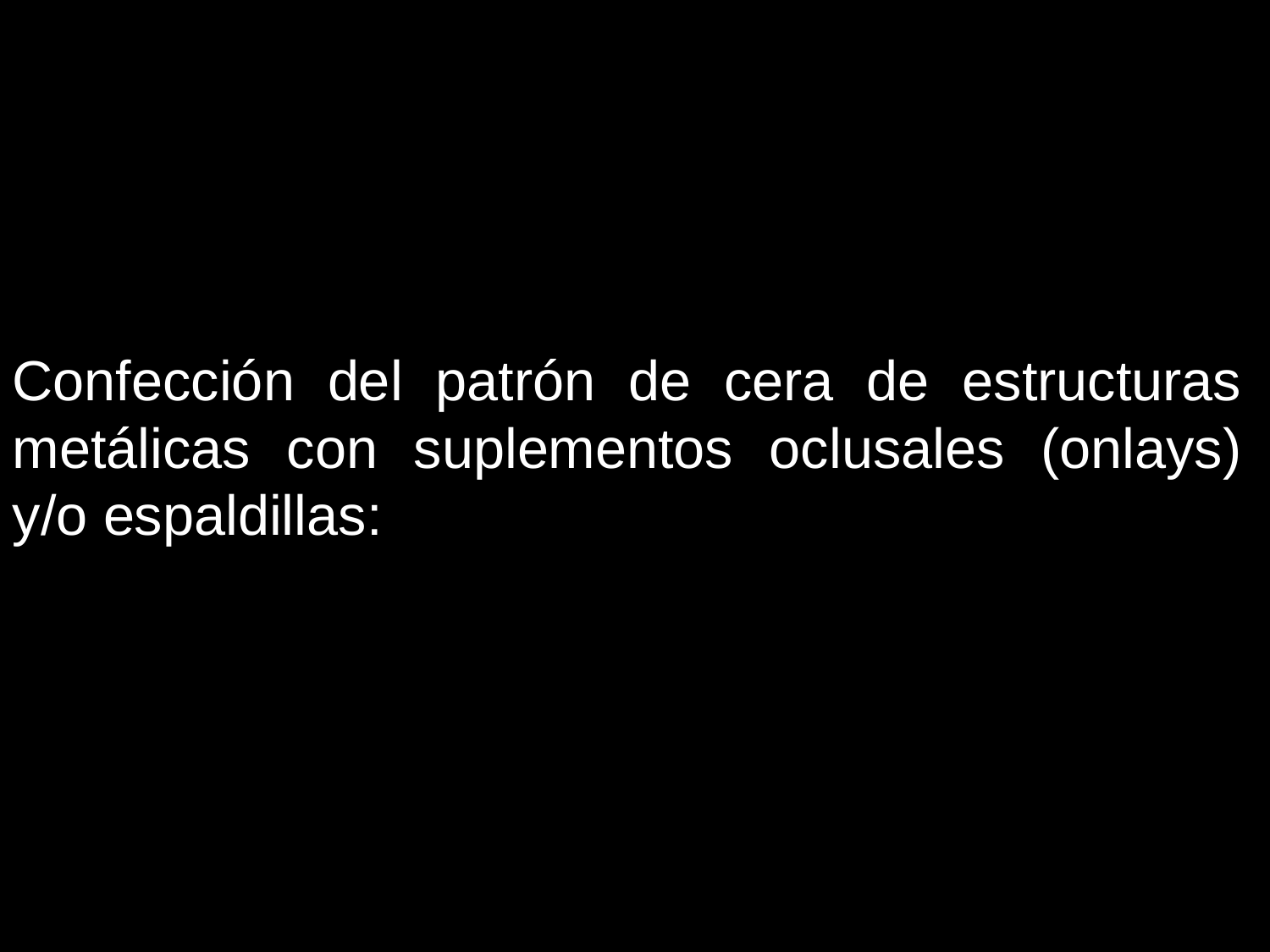

Confección del patrón de cera de estructuras metálicas con suplementos oclusales (onlays) y/o espaldillas: